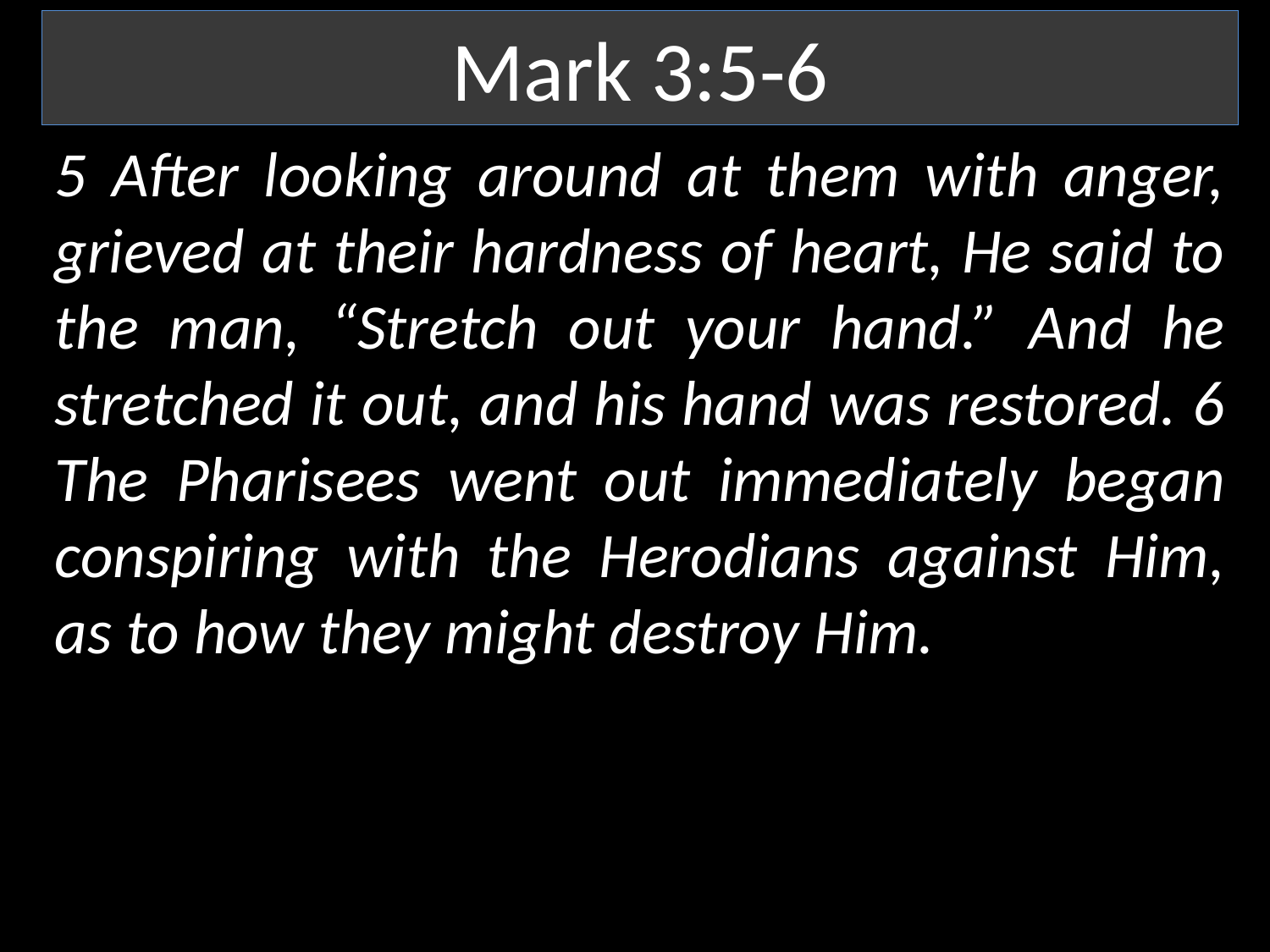

Mark 3:5-6
5 After looking around at them with anger, grieved at their hardness of heart, He said to the man, “Stretch out your hand.” And he stretched it out, and his hand was restored. 6 The Pharisees went out immediately began conspiring with the Herodians against Him, as to how they might destroy Him.